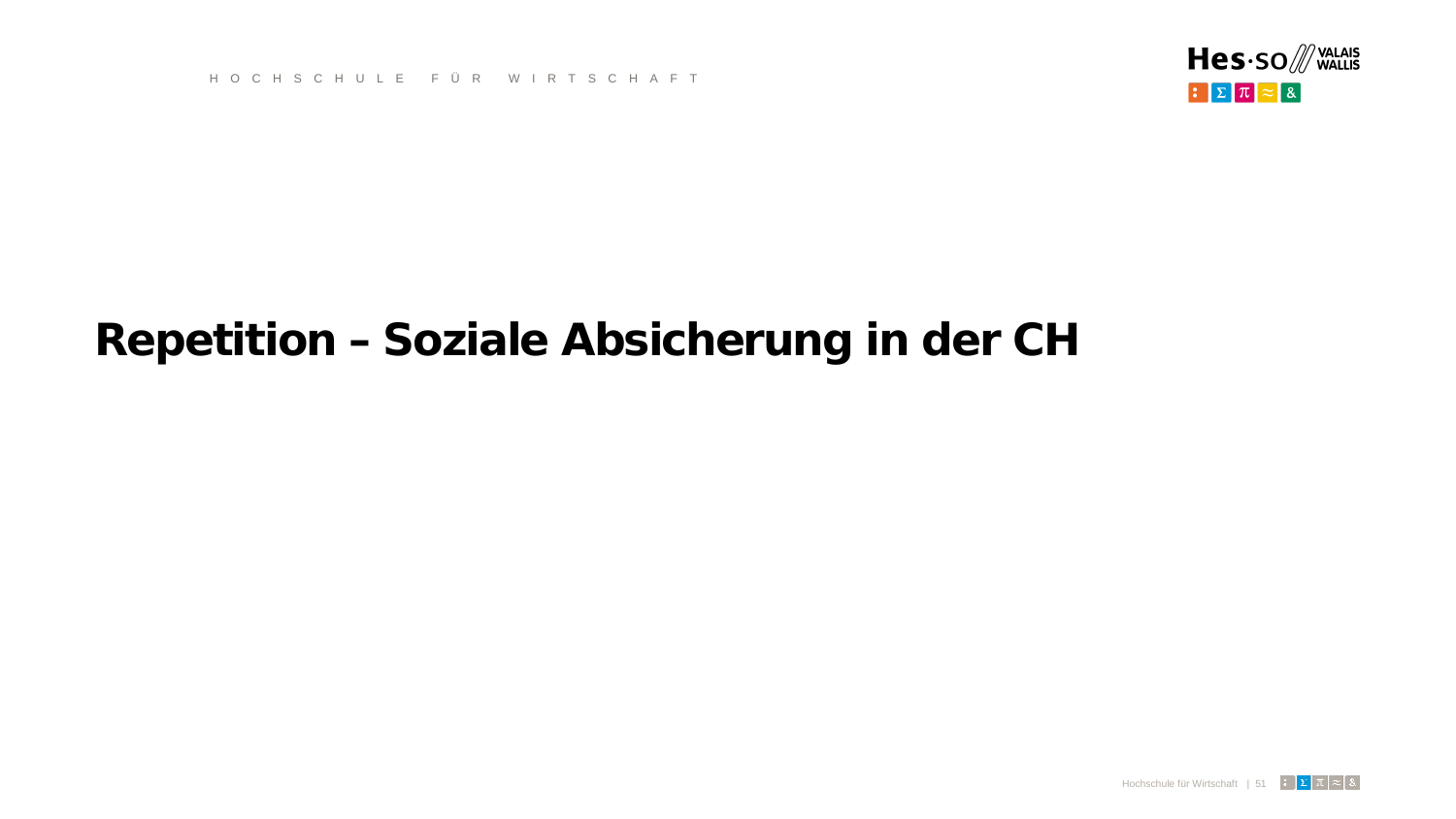

HOCHSCHULE FÜR WIRTSCHAFT
Repetition – Soziale Absicherung in der CH